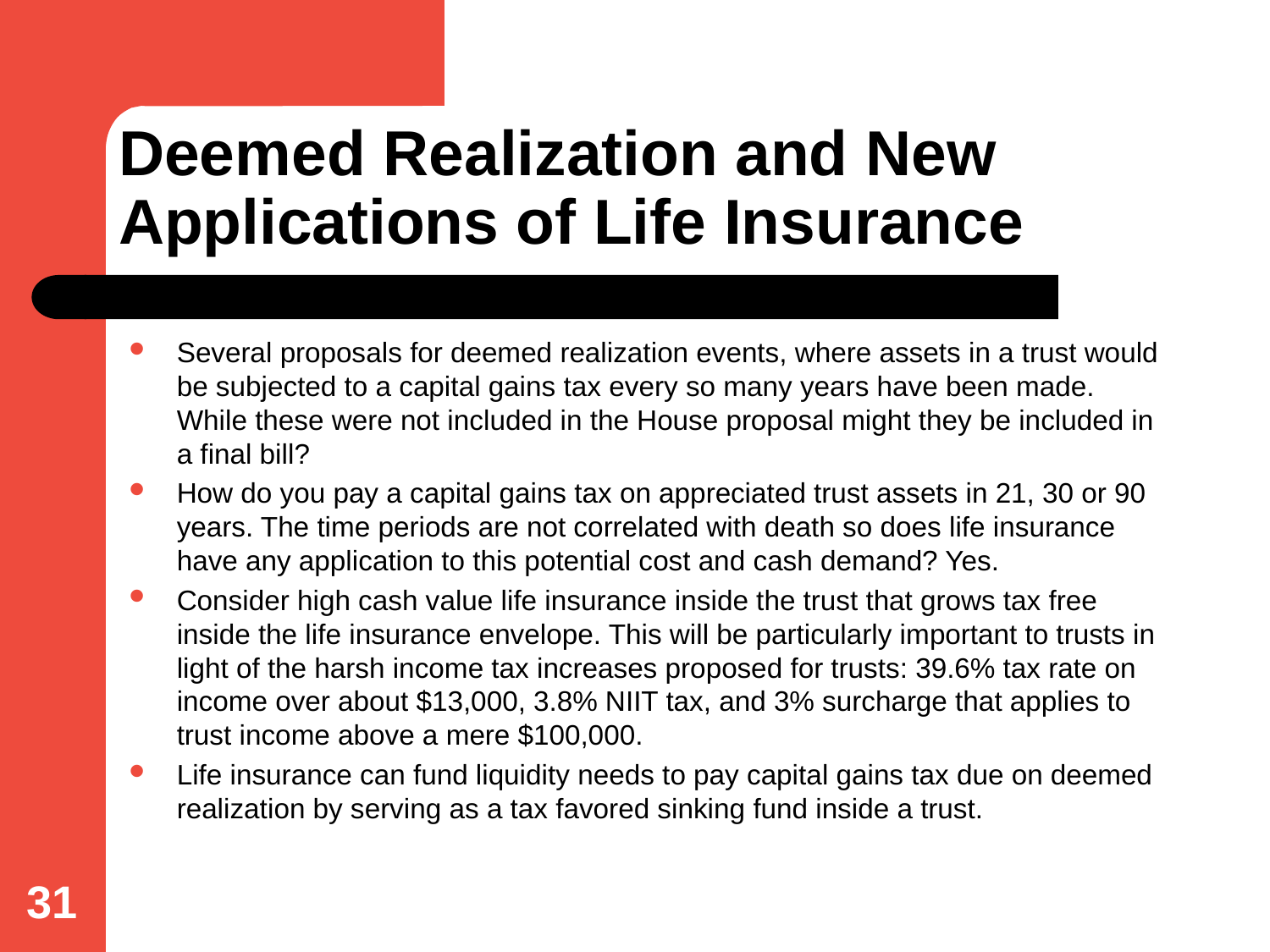

# Deemed Realization and New Applications of Life Insurance
Several proposals for deemed realization events, where assets in a trust would be subjected to a capital gains tax every so many years have been made. While these were not included in the House proposal might they be included in a final bill?
How do you pay a capital gains tax on appreciated trust assets in 21, 30 or 90 years. The time periods are not correlated with death so does life insurance have any application to this potential cost and cash demand? Yes.
Consider high cash value life insurance inside the trust that grows tax free inside the life insurance envelope. This will be particularly important to trusts in light of the harsh income tax increases proposed for trusts: 39.6% tax rate on income over about $13,000, 3.8% NIIT tax, and 3% surcharge that applies to trust income above a mere $100,000.
Life insurance can fund liquidity needs to pay capital gains tax due on deemed realization by serving as a tax favored sinking fund inside a trust.
31